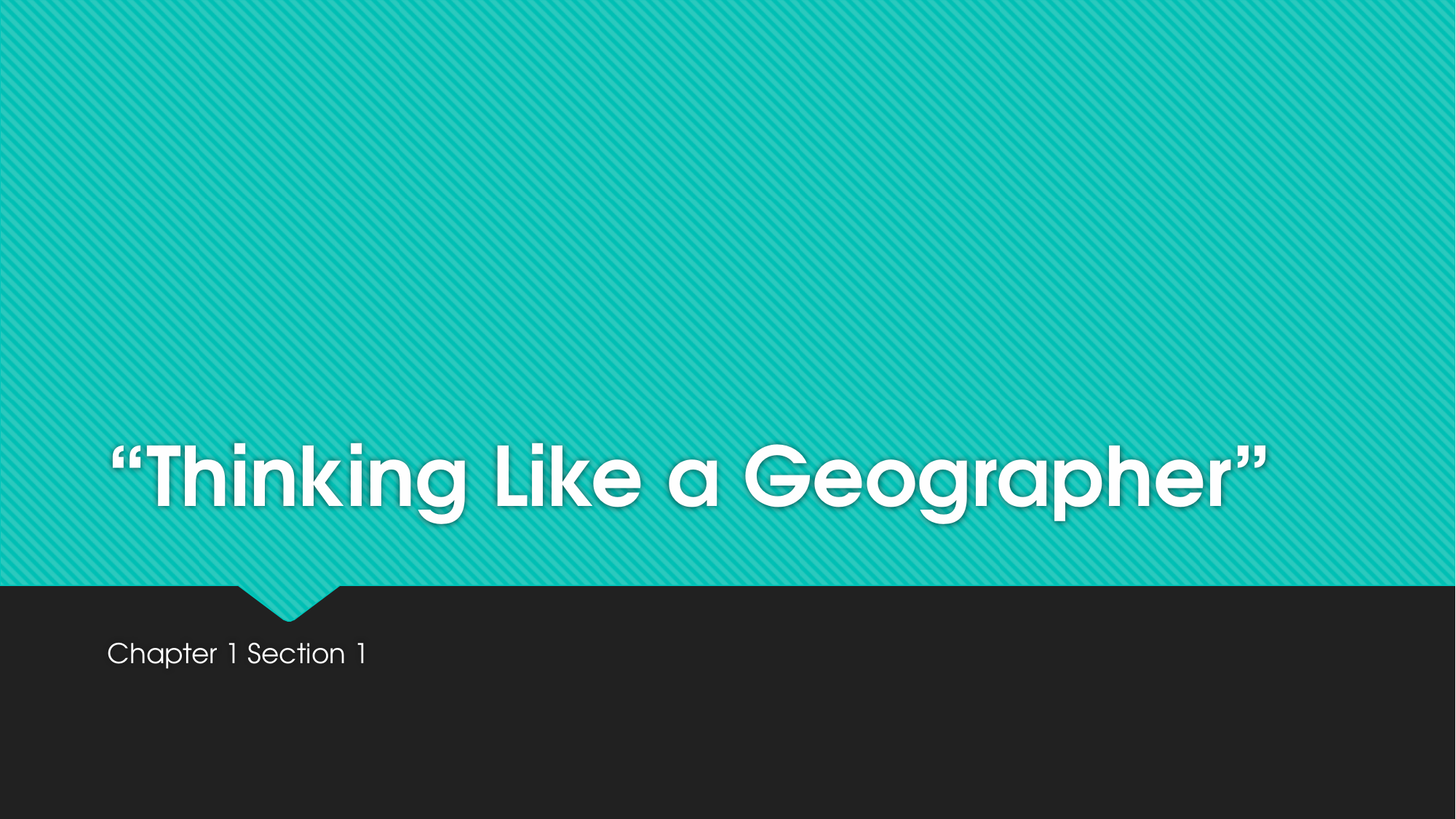

# “Thinking Like a Geographer”
Chapter 1 Section 1